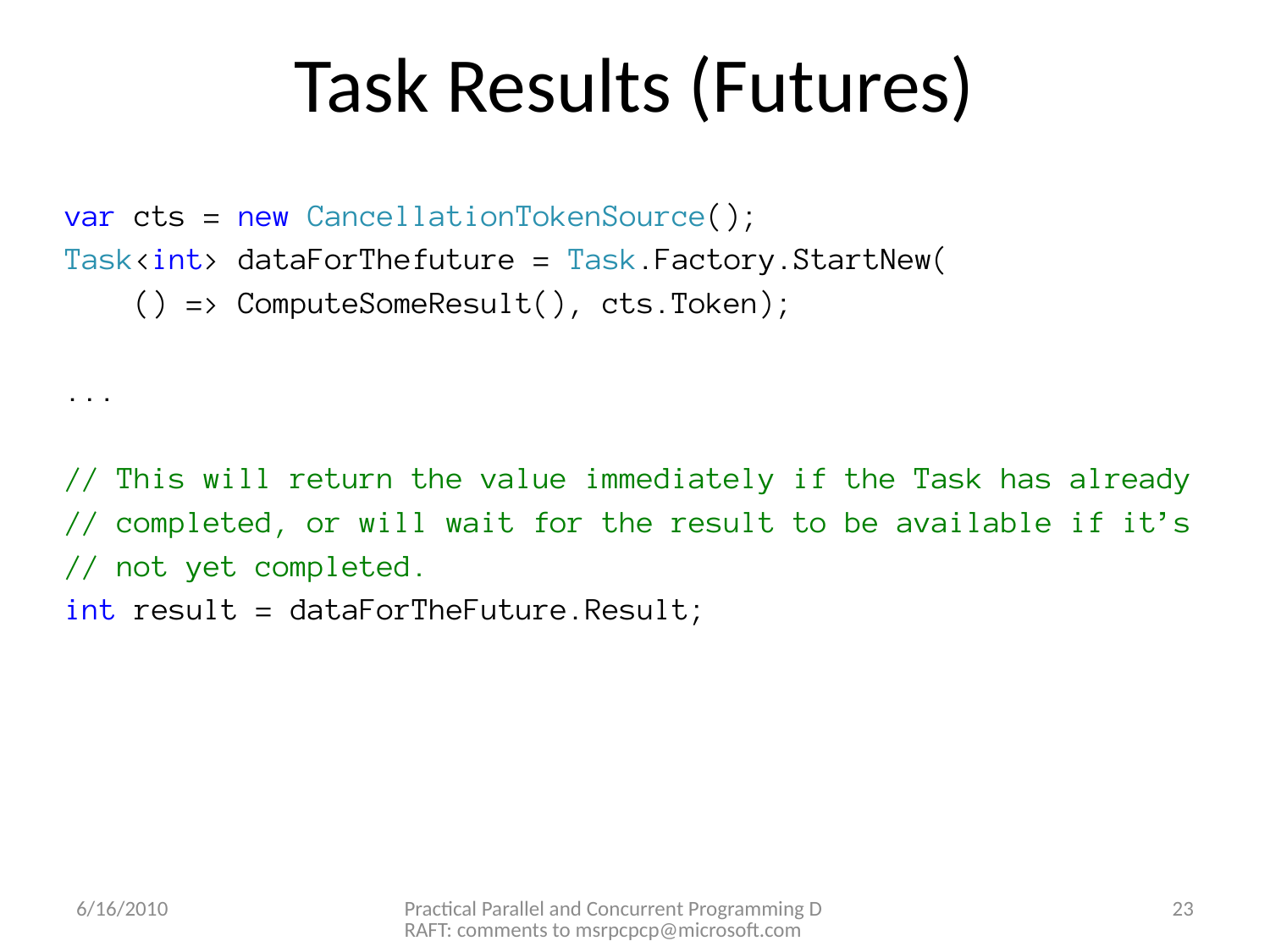

# Task Results (Futures)
var cts = new CancellationTokenSource();
Task<int> dataForThefuture = Task.Factory.StartNew(
    () => ComputeSomeResult(), cts.Token);

...

// This will return the value immediately if the Task has already
// completed, or will wait for the result to be available if it’s
// not yet completed.
int result = dataForTheFuture.Result;

6/16/2010
Practical Parallel and Concurrent Programming DRAFT: comments to msrpcpcp@microsoft.com
23